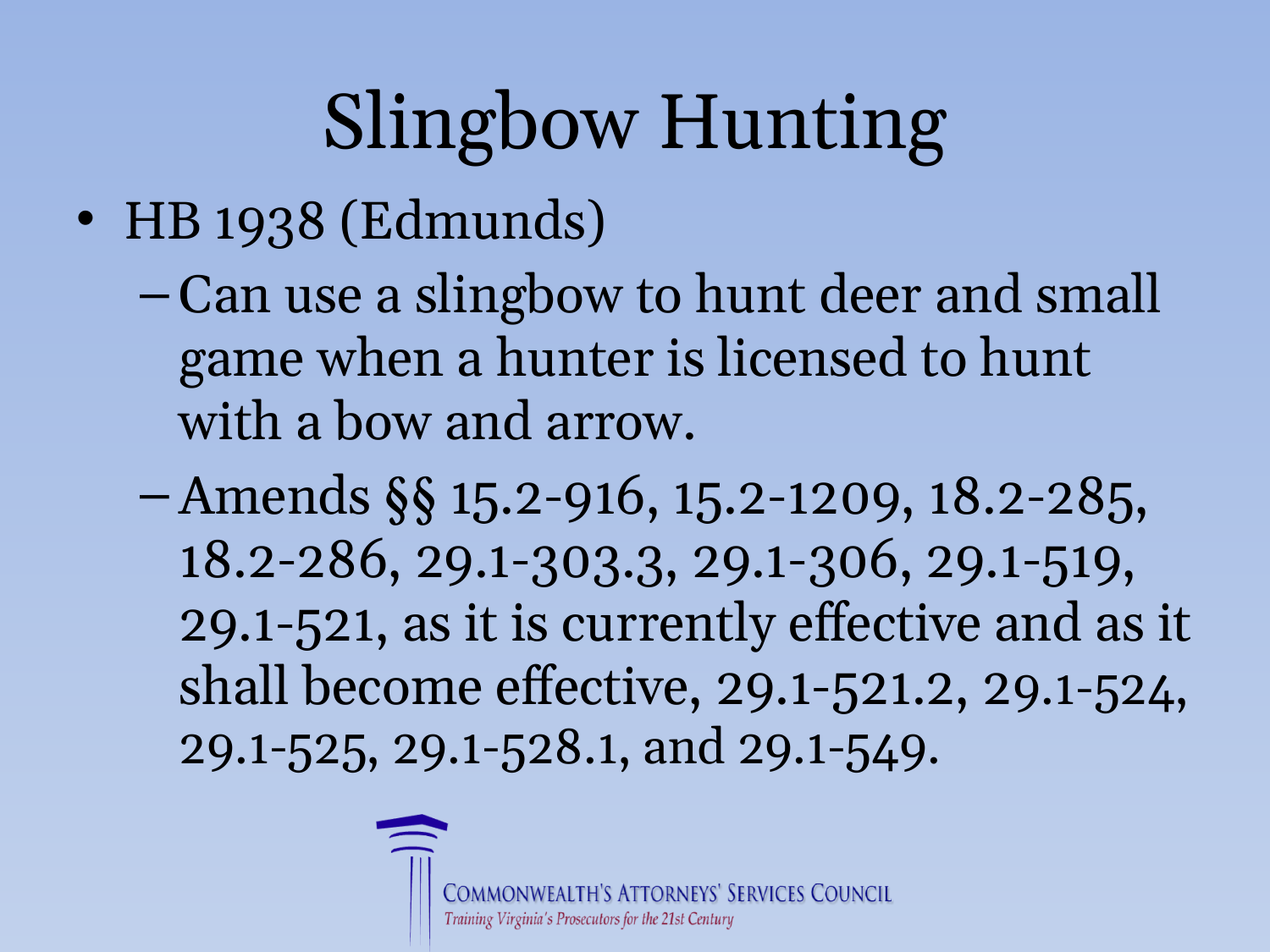

# Slingbow Hunting
HB 1938 (Edmunds)
Can use a slingbow to hunt deer and small game when a hunter is licensed to hunt with a bow and arrow.
Amends §§ 15.2-916, 15.2-1209, 18.2-285, 18.2-286, 29.1-303.3, 29.1-306, 29.1-519, 29.1-521, as it is currently effective and as it shall become effective, 29.1-521.2, 29.1-524, 29.1-525, 29.1-528.1, and 29.1-549.